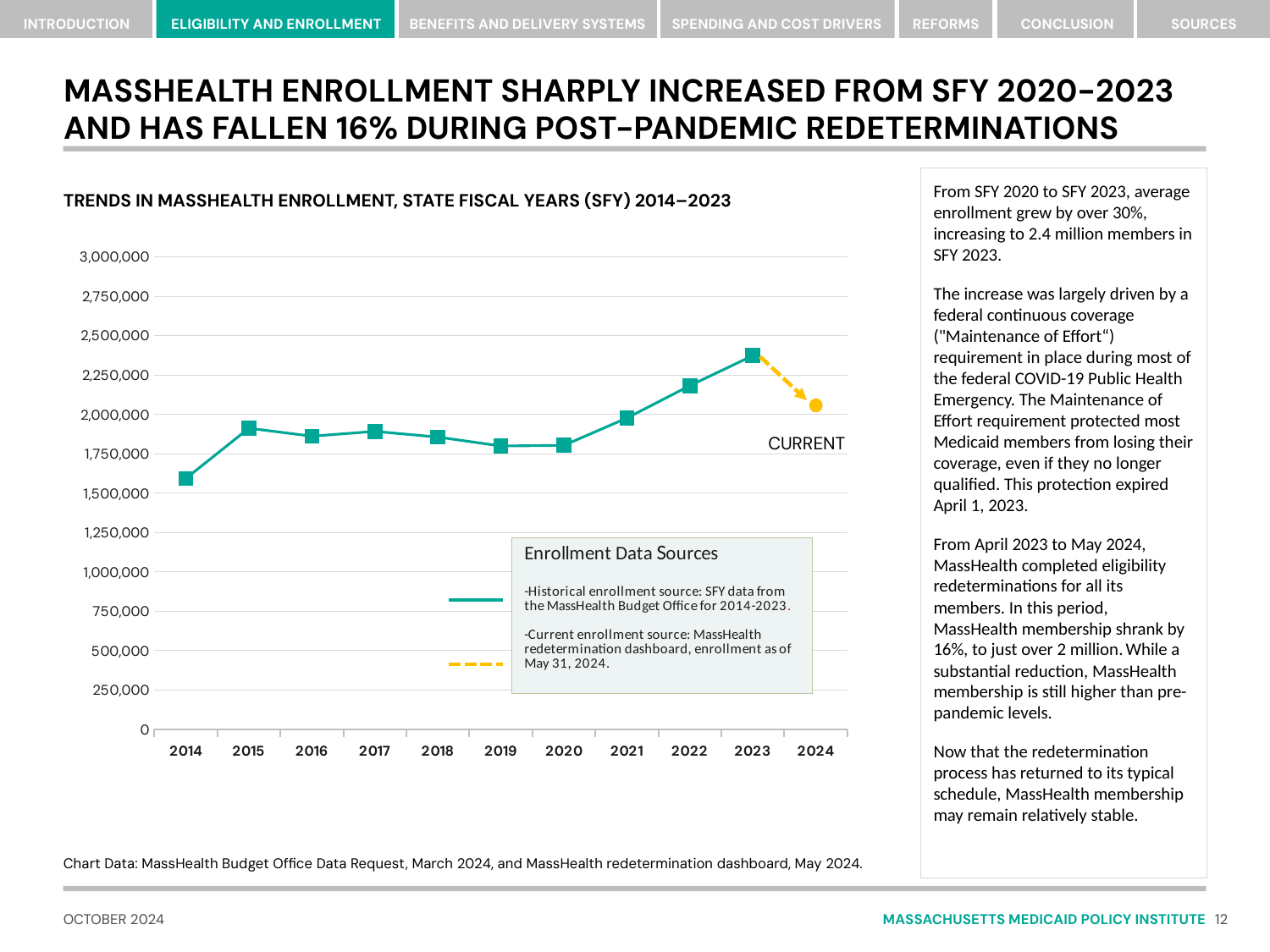

# MASSHEALTH ENROLLMENT sharply INCREASED from SFY 2020-2023 AND has fallen 16% during post-PANDEMIC redeterminations
From SFY 2020 to SFY 2023, average enrollment grew by over 30%, increasing to 2.4 million members in SFY 2023.
The increase was largely driven by a federal continuous coverage ("Maintenance of Effort“) requirement in place during most of the federal COVID-19 Public Health Emergency. The Maintenance of Effort requirement protected most Medicaid members from losing their coverage, even if they no longer qualified. This protection expired April 1, 2023.
From April 2023 to May 2024, MassHealth completed eligibility redeterminations for all its members. In this period, MassHealth membership shrank by 16%, to just over 2 million. While a substantial reduction, MassHealth membership is still higher than pre-pandemic levels.
Now that the redetermination process has returned to its typical schedule, MassHealth membership may remain relatively stable.
TRENDS IN MASSHEALTH ENROLLMENT, STATE FISCAL YEARS (SFY) 2014–2023

### Chart

| Category | MassHealth Enrollment |
|---|---|
| 2014 | 1593843.0 |
| 2015 | 1912813.0 |
| 2016 | 1862207.0 |
| 2017 | 1892725.8293225837 |
| 2018 | 1856517.4483114993 |
| 2019 | 1800277.3093212002 |
| 2020 | 1803852.9803824164 |
| 2021 | 1977188.3684775834 |
| 2022 | 2183077.4279916673 |
| 2023 | 2373941.286391667 |
| 2024 | None |
Current
Chart Data: MassHealth Budget Office Data Request, March 2024, and MassHealth redetermination dashboard, May 2024.
12